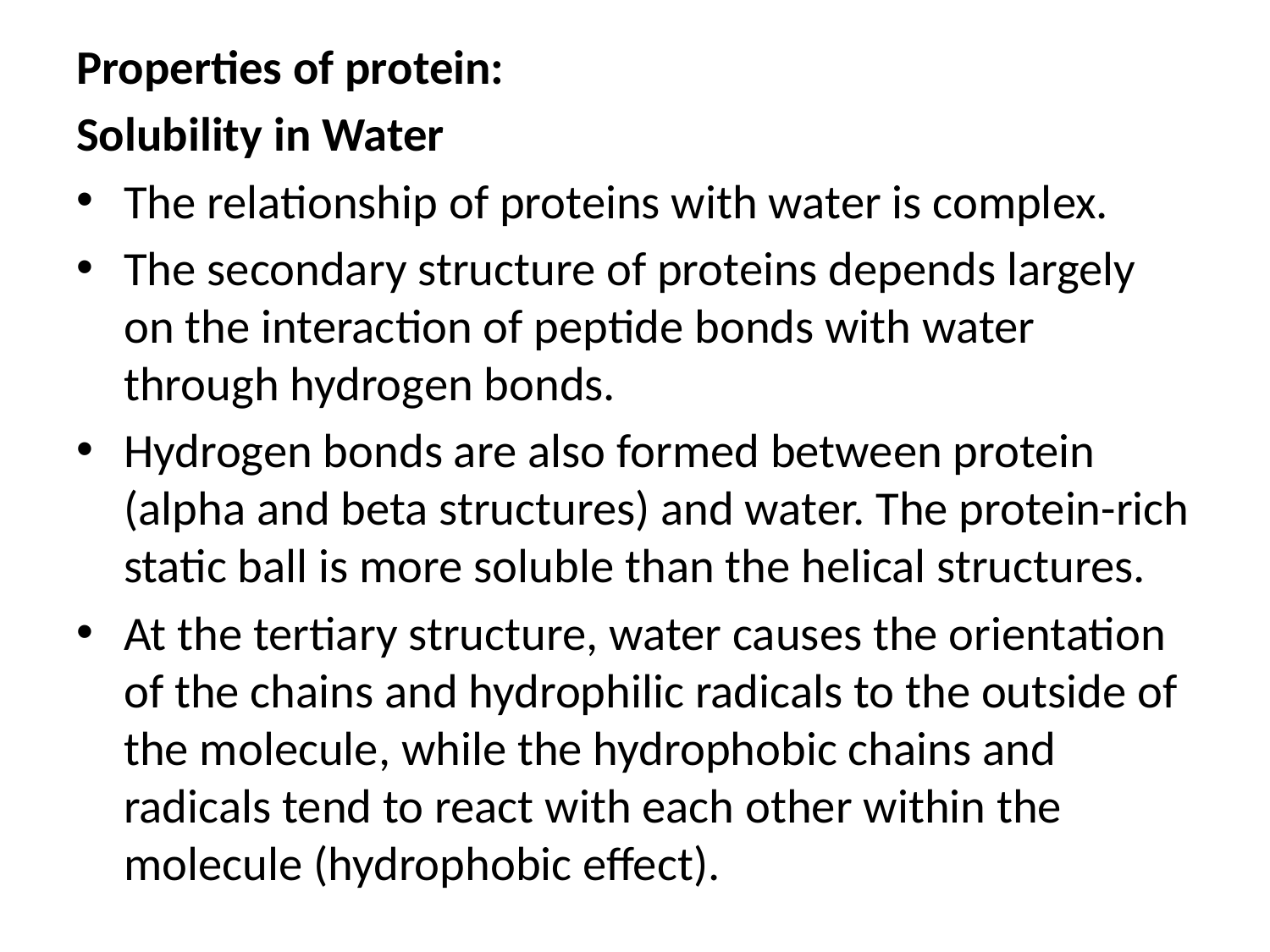

Properties of protein:
Solubility in Water
The relationship of proteins with water is complex.
The secondary structure of proteins depends largely on the interaction of peptide bonds with water through hydrogen bonds.
Hydrogen bonds are also formed between protein (alpha and beta structures) and water. The protein-rich static ball is more soluble than the helical structures.
At the tertiary structure, water causes the orientation of the chains and hydrophilic radicals to the outside of the molecule, while the hydrophobic chains and radicals tend to react with each other within the molecule (hydrophobic effect).